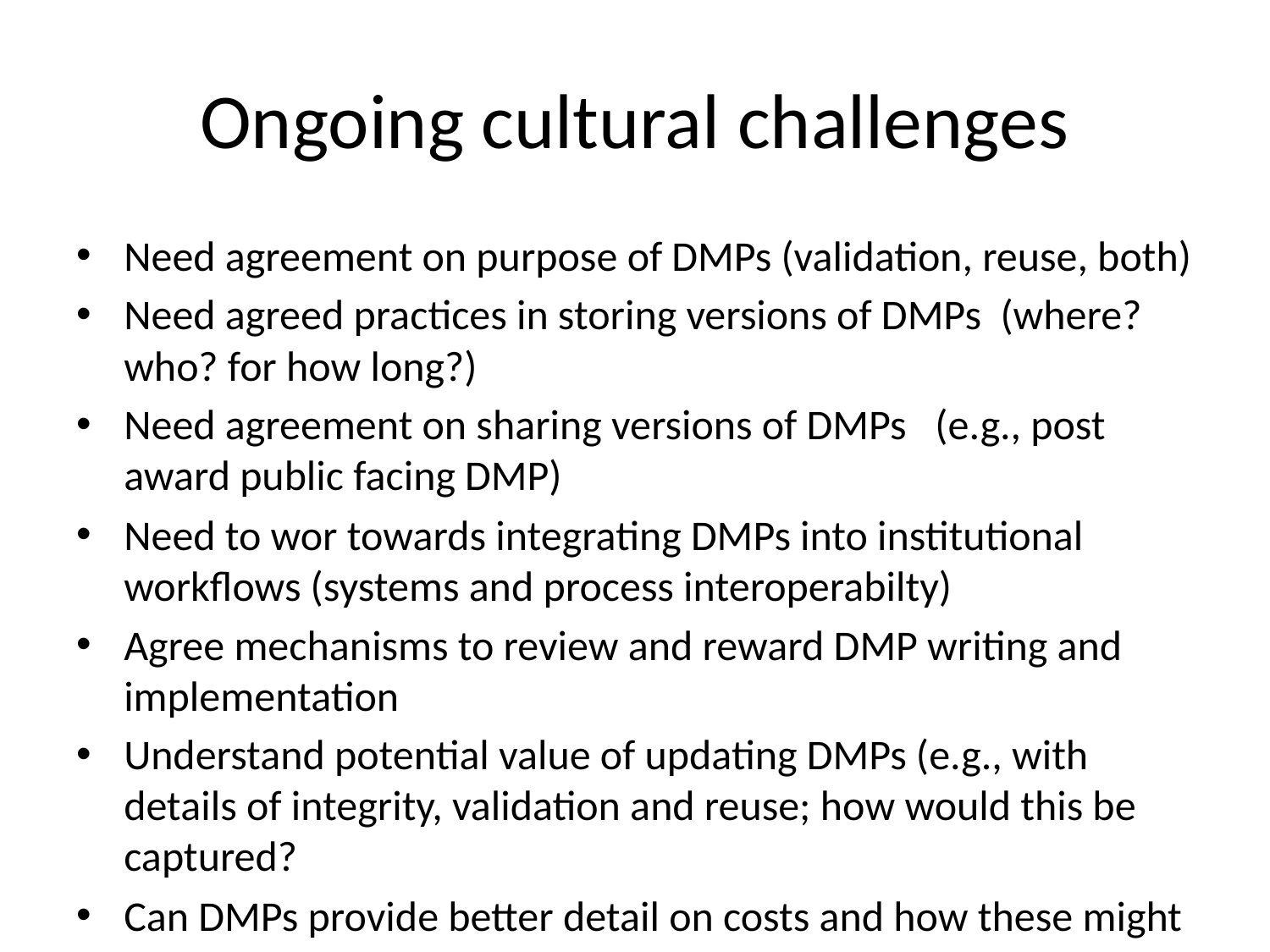

# Ongoing cultural challenges
Need agreement on purpose of DMPs (validation, reuse, both)
Need agreed practices in storing versions of DMPs  (where? who? for how long?)
Need agreement on sharing versions of DMPs   (e.g., post award public facing DMP)
Need to wor towards integrating DMPs into institutional workflows (systems and process interoperabilty)
Agree mechanisms to review and reward DMP writing and implementation
Understand potential value of updating DMPs (e.g., with details of integrity, validation and reuse; how would this be captured?
Can DMPs provide better detail on costs and how these might be shared over lifecycle?